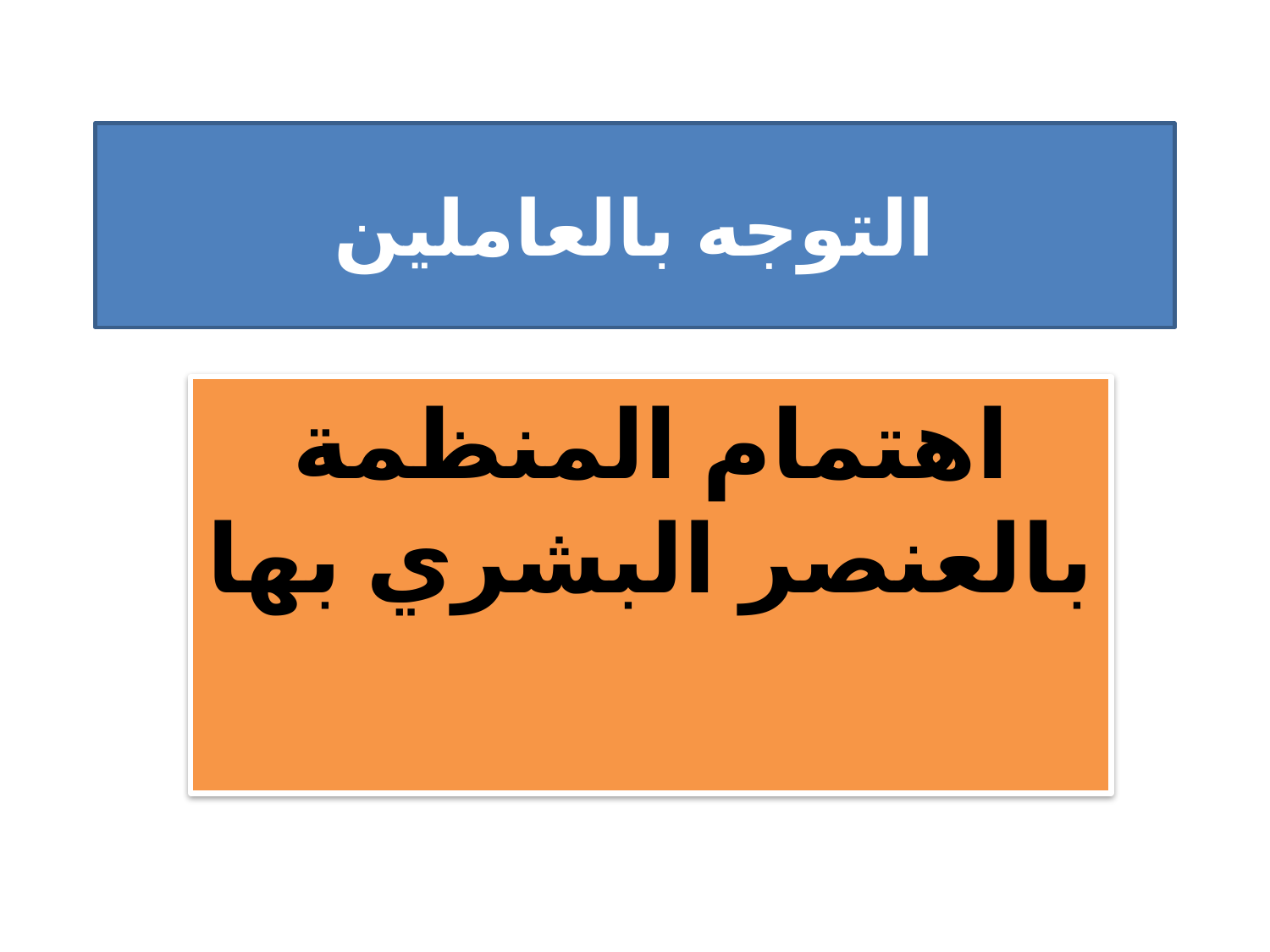

# التوجه بالعاملين
اهتمام المنظمة بالعنصر البشري بها